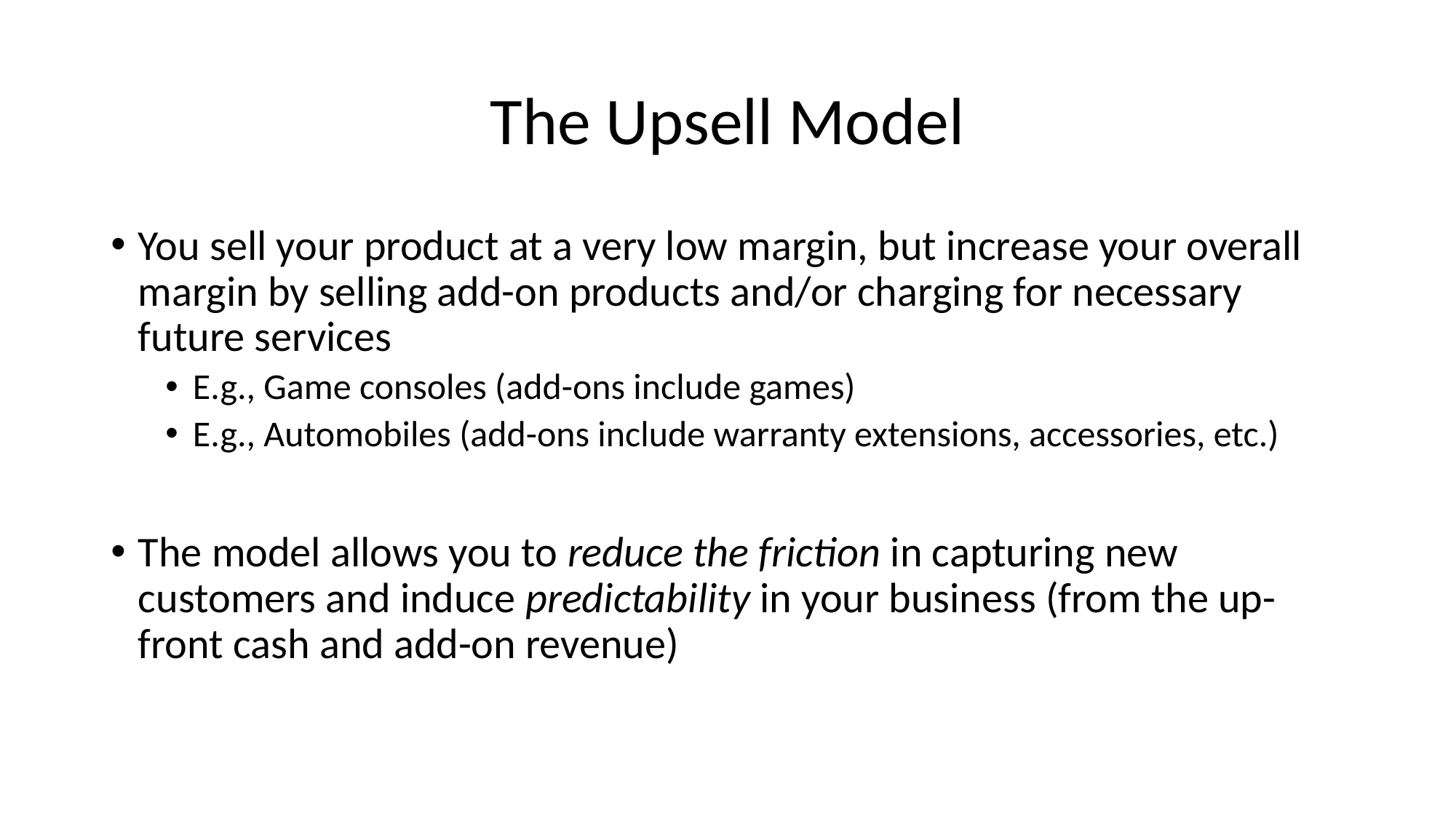

# The Upsell Model
You sell your product at a very low margin, but increase your overall margin by selling add-on products and/or charging for necessary future services
E.g., Game consoles (add-ons include games)
E.g., Automobiles (add-ons include warranty extensions, accessories, etc.)

The model allows you to reduce the friction in capturing new customers and induce predictability in your business (from the up-front cash and add-on revenue)